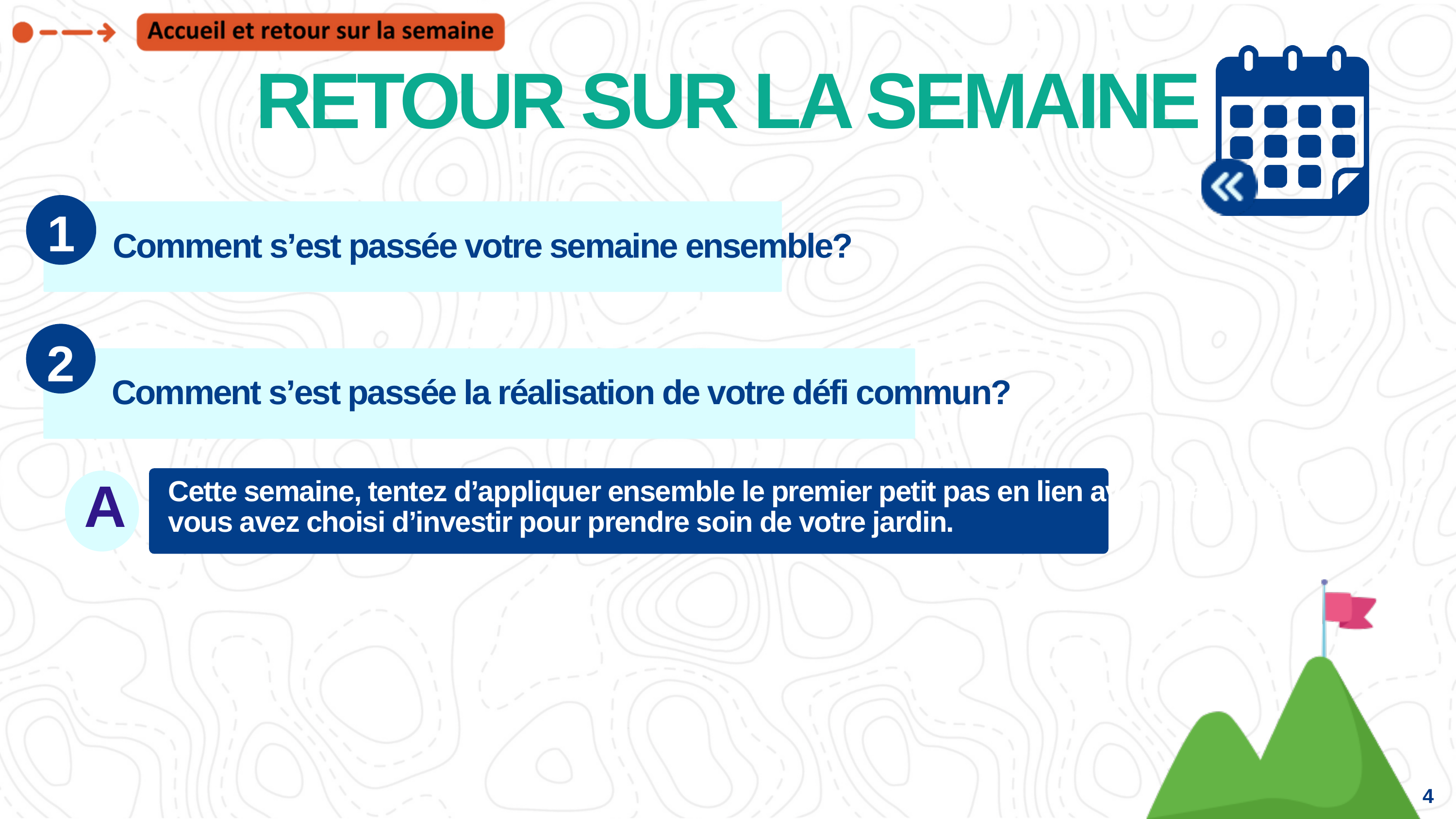

RETOUR SUR LA SEMAINE

1

Comment s’est passée votre semaine ensemble?

2

Comment s’est passée la réalisation de votre défi commun?
A

Cette semaine, tentez d’appliquer ensemble le premier petit pas en lien avec l’habitude de vie que vous avez choisi d’investir pour prendre soin de votre jardin.

4
4